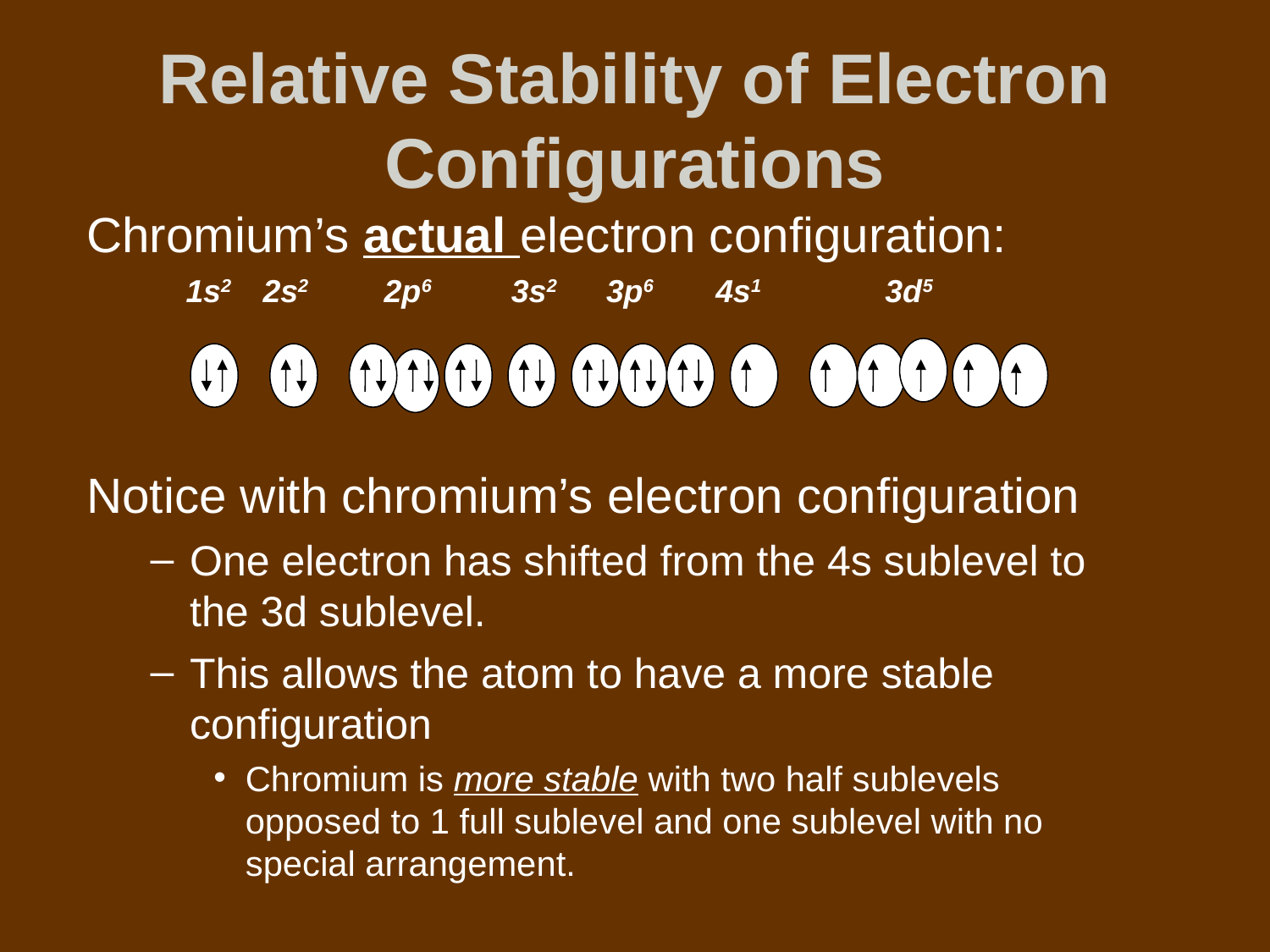

# Relative Stability of Electron Configurations
Chromium’s actual electron configuration:
    1s2    2s2         2p6         3s2      3p6       4s1              3d5

Notice with chromium’s electron configuration
One electron has shifted from the 4s sublevel to the 3d sublevel.
This allows the atom to have a more stable configuration
Chromium is more stable with two half sublevels opposed to 1 full sublevel and one sublevel with no special arrangement.